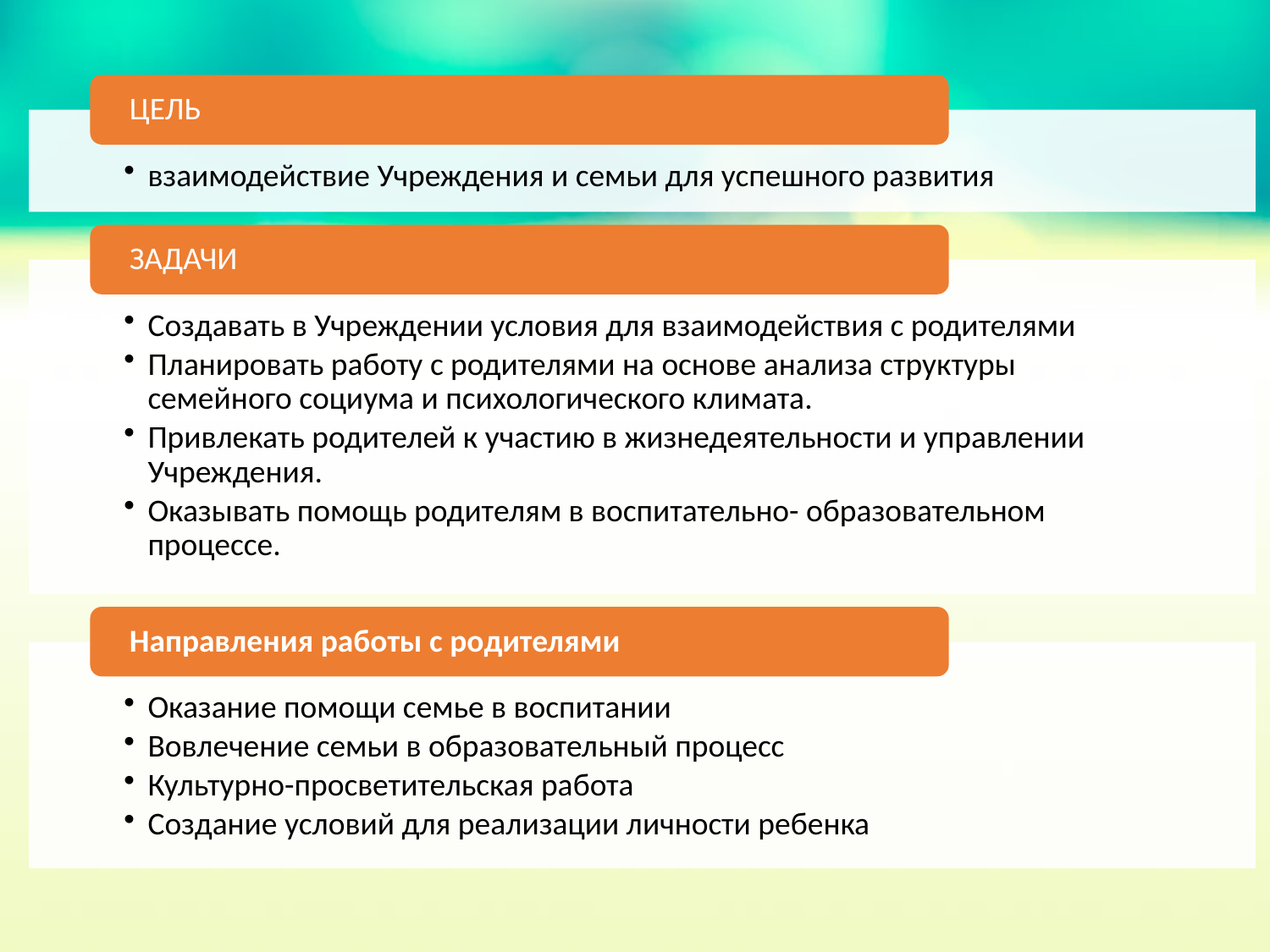

взаимодействие Учреждения и семьи для успешного развития
ЦЕЛЬ
Создавать в Учреждении условия для взаимодействия с родителями
Планировать работу с родителями на основе анализа структуры семейного социума и психологического климата.
Привлекать родителей к участию в жизнедеятельности и управлении Учреждения.
Оказывать помощь родителям в воспитательно- образовательном процессе.
ЗАДАЧИ
Оказание помощи семье в воспитании
Вовлечение семьи в образовательный процесс
Культурно-просветительская работа
Создание условий для реализации личности ребенка
Направления работы с родителями